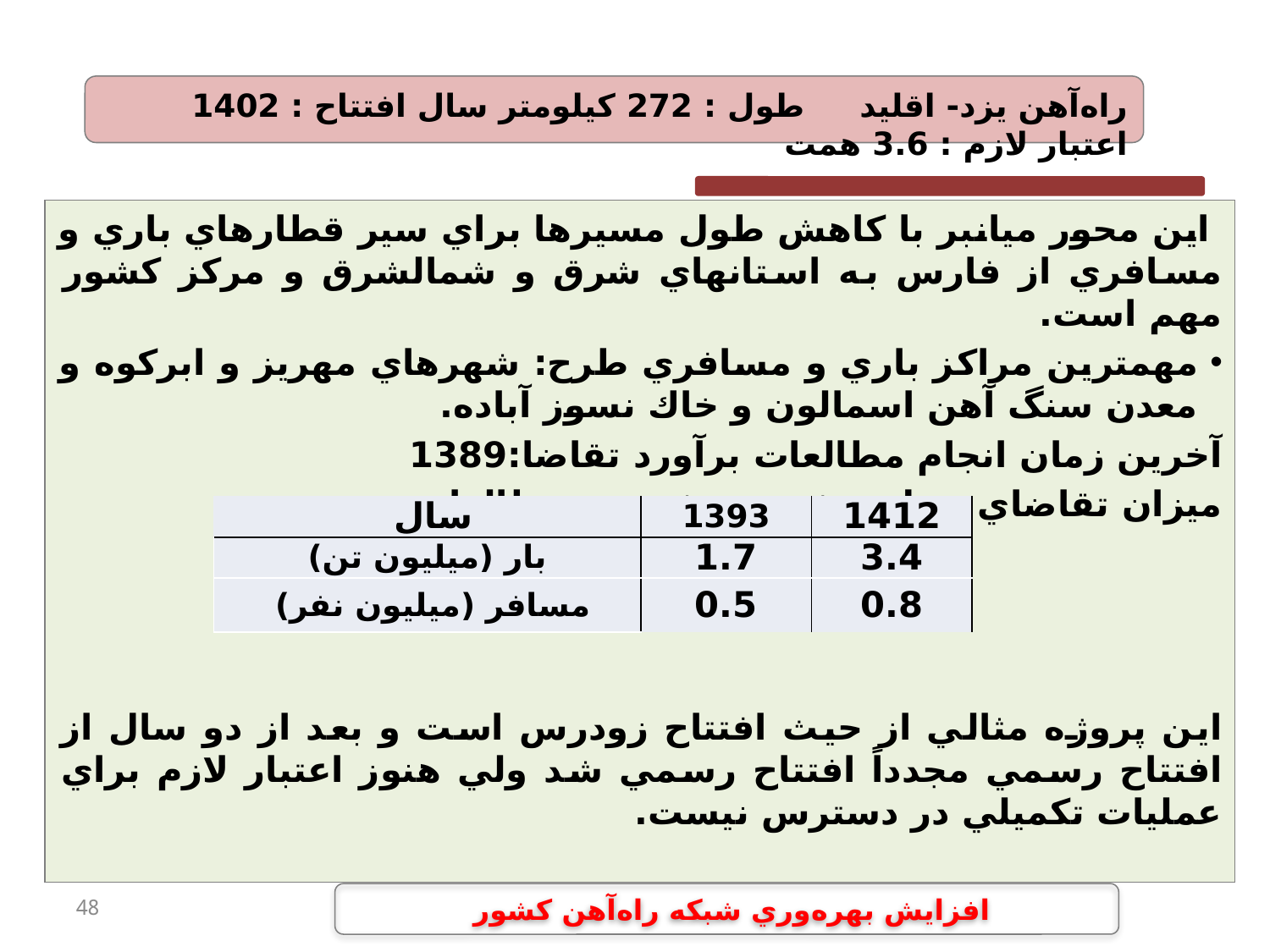

راه‌آهن يزد- اقليد     طول : 272 كيلومتر	 سال افتتاح : 1402   اعتبار لازم : 3.6 همت
 اين محور ميانبر با كاهش طول مسيرها براي سير قطارهاي باري و مسافري از فارس به استانهاي شرق و شمالشرق و مركز كشور مهم است.
مهمترين مراكز باري و مسافري طرح: شهرهاي مهريز و ابركوه و معدن سنگ آهن اسمالون و خاك نسوز آباده.
آخرين زمان انجام مطالعات برآورد تقاضا:	1389
ميزان تقاضاي حمل پيش‌بيني شده در مطالعات:

اين پروژه مثالي از حيث افتتاح زودرس است و بعد از دو سال از افتتاح رسمي مجدداً افتتاح رسمي شد ولي هنوز اعتبار لازم براي عمليات تكميلي در دسترس نيست.

| سال | 1393 | 1412 |
| --- | --- | --- |
| بار (ميليون تن) | 1.7 | 3.4 |
| مسافر (ميليون نفر) | 0.5 | 0.8 |
48